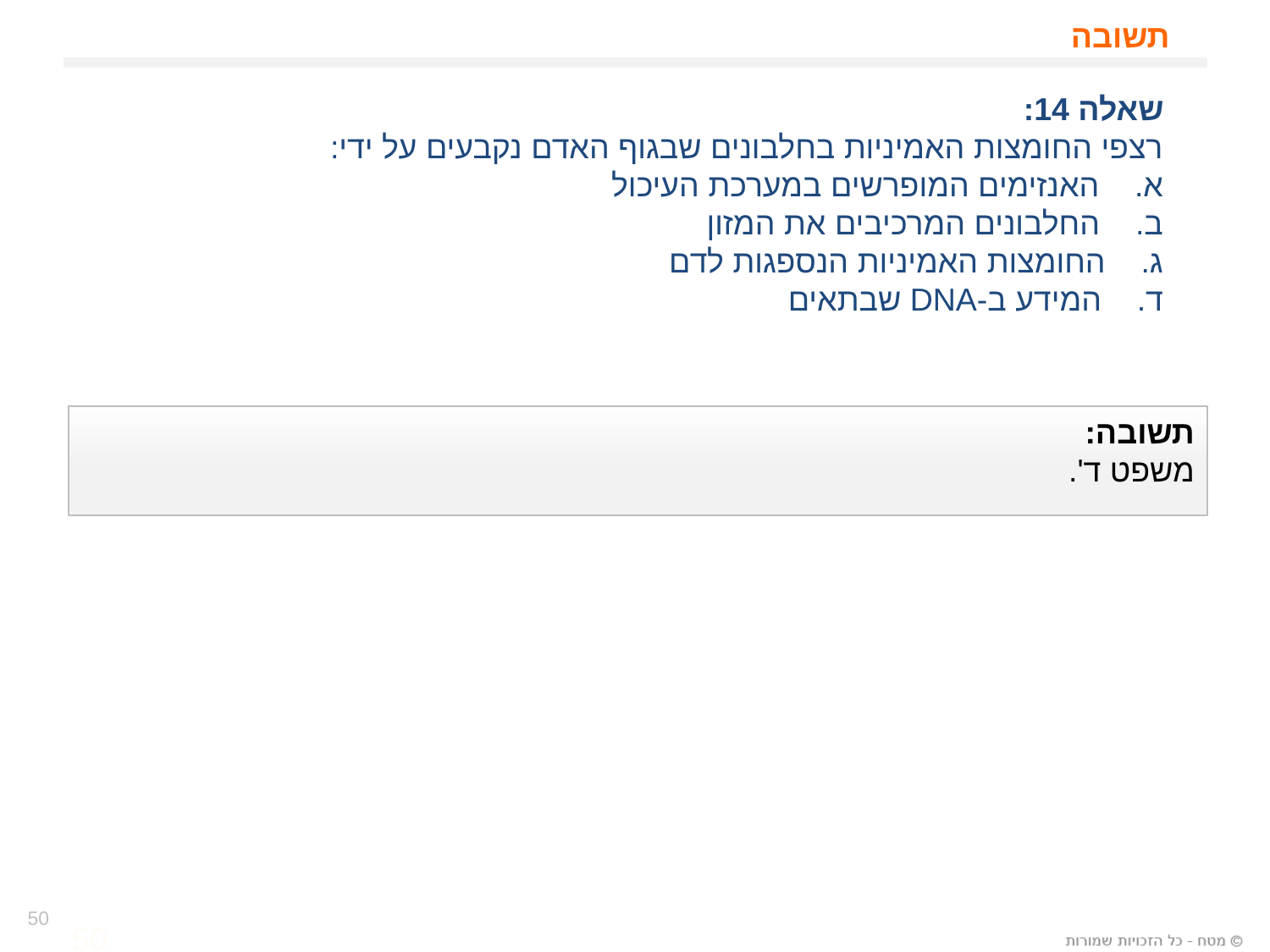

# תשובה

שאלה 14:
רצפי החומצות האמיניות בחלבונים שבגוף האדם נקבעים על ידי:
א.    האנזימים המופרשים במערכת העיכול
ב.    החלבונים המרכיבים את המזון
ג.    החומצות האמיניות הנספגות לדם
ד.    המידע ב-DNA שבתאים
תשובה:
משפט ד'.
50
50